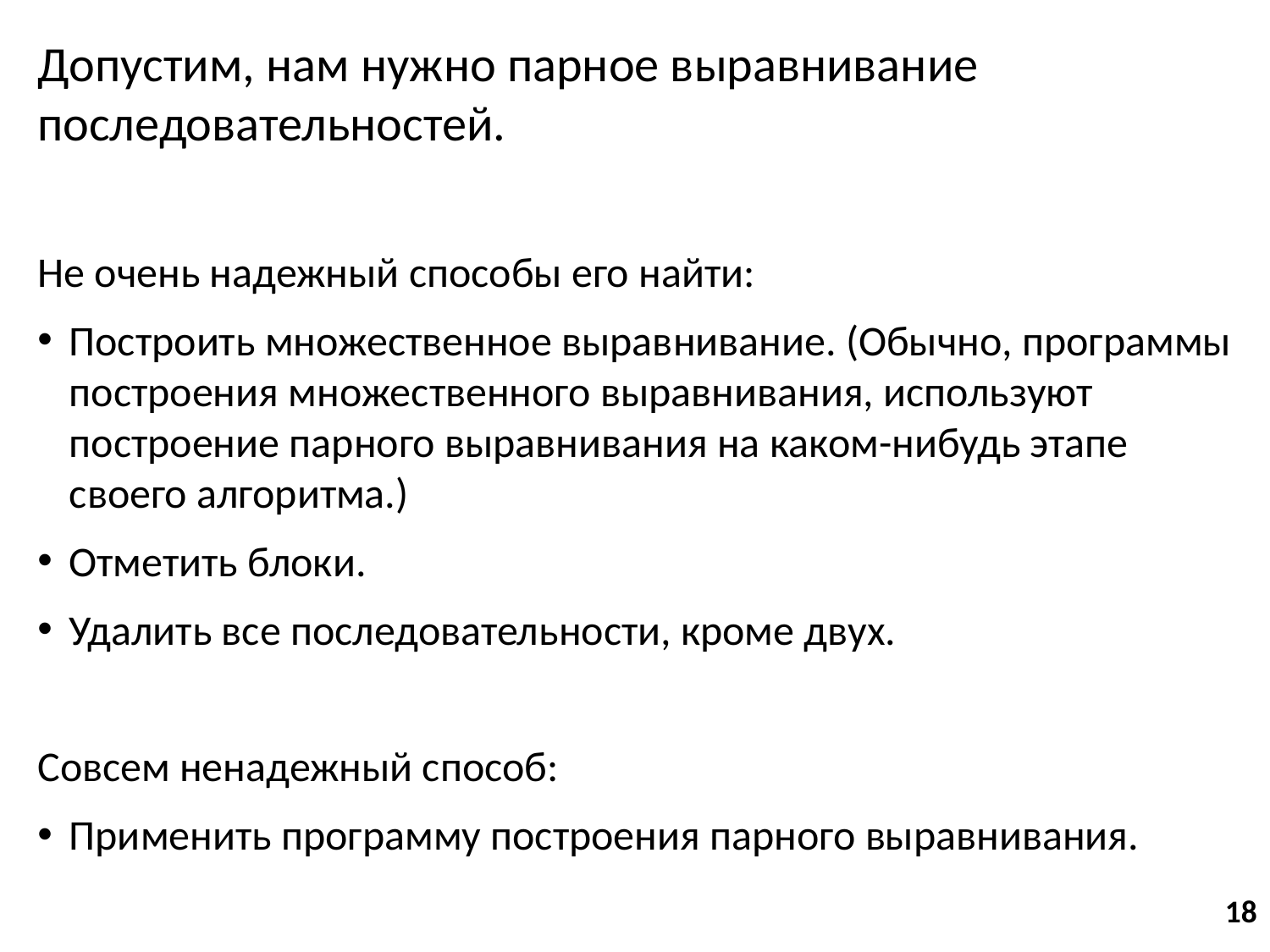

Допустим, нам нужно парное выравнивание последовательностей.

Не очень надежный способы его найти:
Построить множественное выравнивание. (Обычно, программы построения множественного выравнивания, используют построение парного выравнивания на каком-нибудь этапе своего алгоритма.)
Отметить блоки.
Удалить все последовательности, кроме двух.

Совсем ненадежный способ:
Применить программу построения парного выравнивания.
18